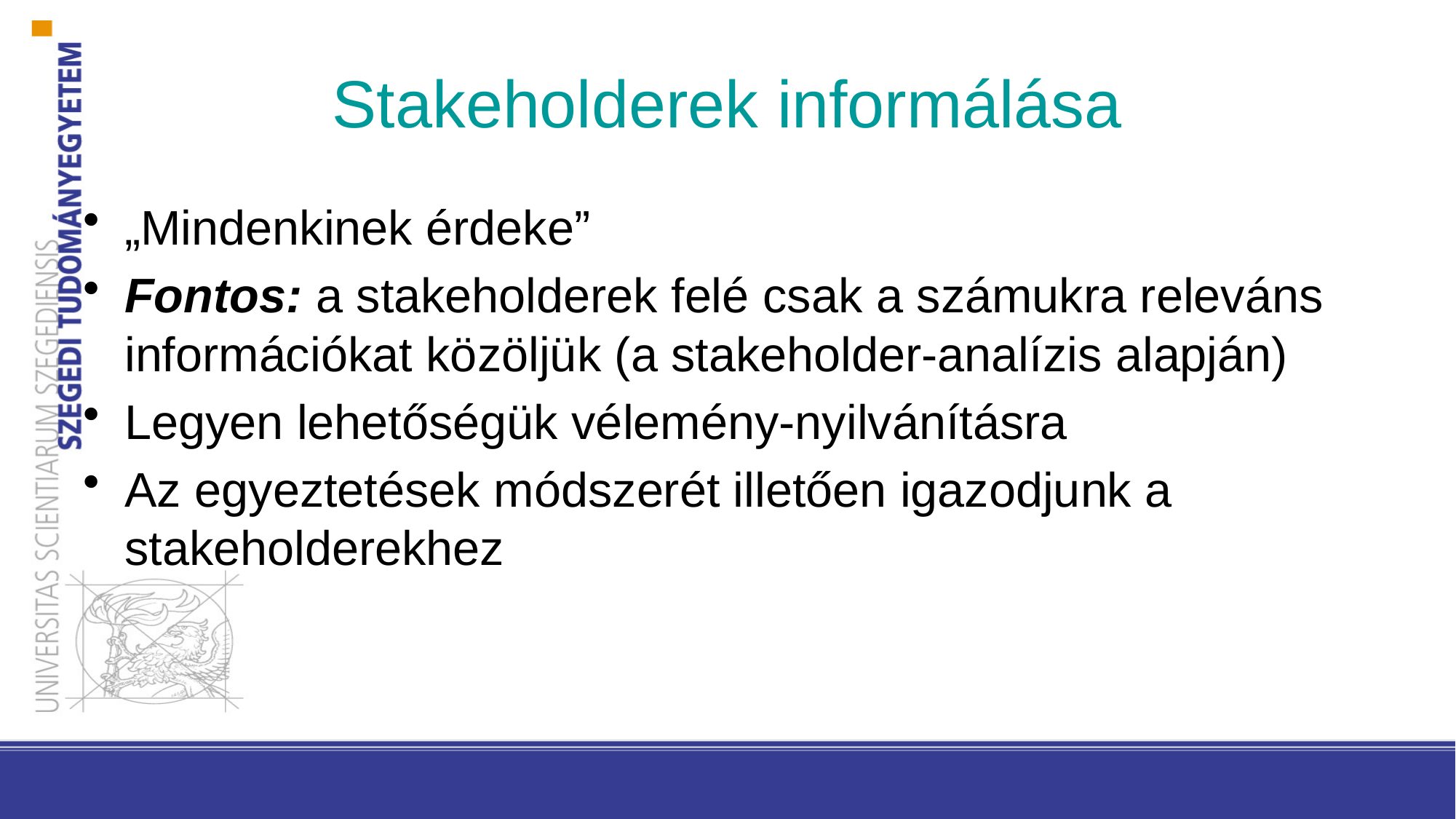

# Stakeholderek informálása
„Mindenkinek érdeke”
Fontos: a stakeholderek felé csak a számukra releváns információkat közöljük (a stakeholder-analízis alapján)
Legyen lehetőségük vélemény-nyilvánításra
Az egyeztetések módszerét illetően igazodjunk a stakeholderekhez